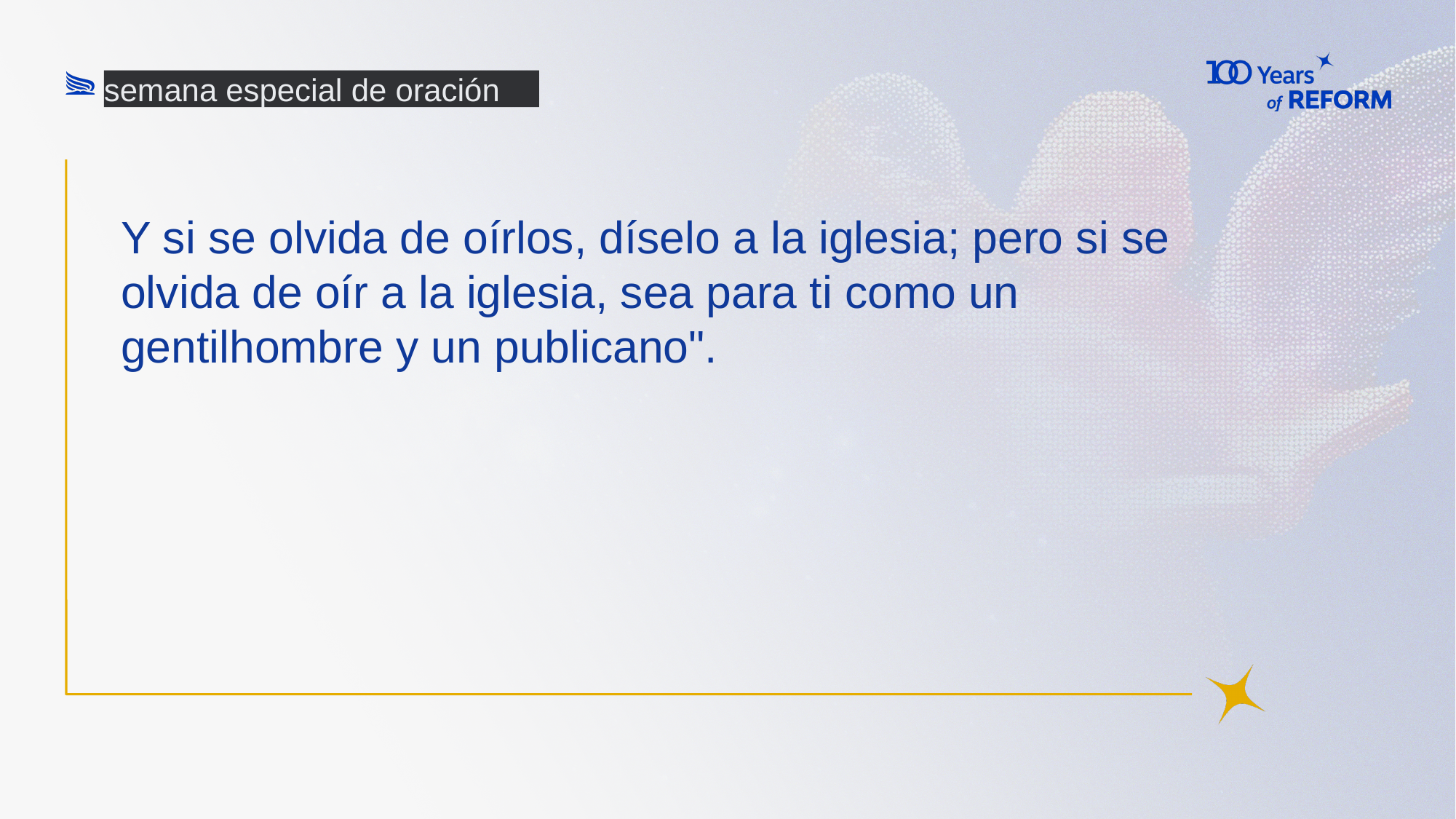

semana especial de oración
Y si se olvida de oírlos, díselo a la iglesia; pero si se olvida de oír a la iglesia, sea para ti como un gentilhombre y un publicano".